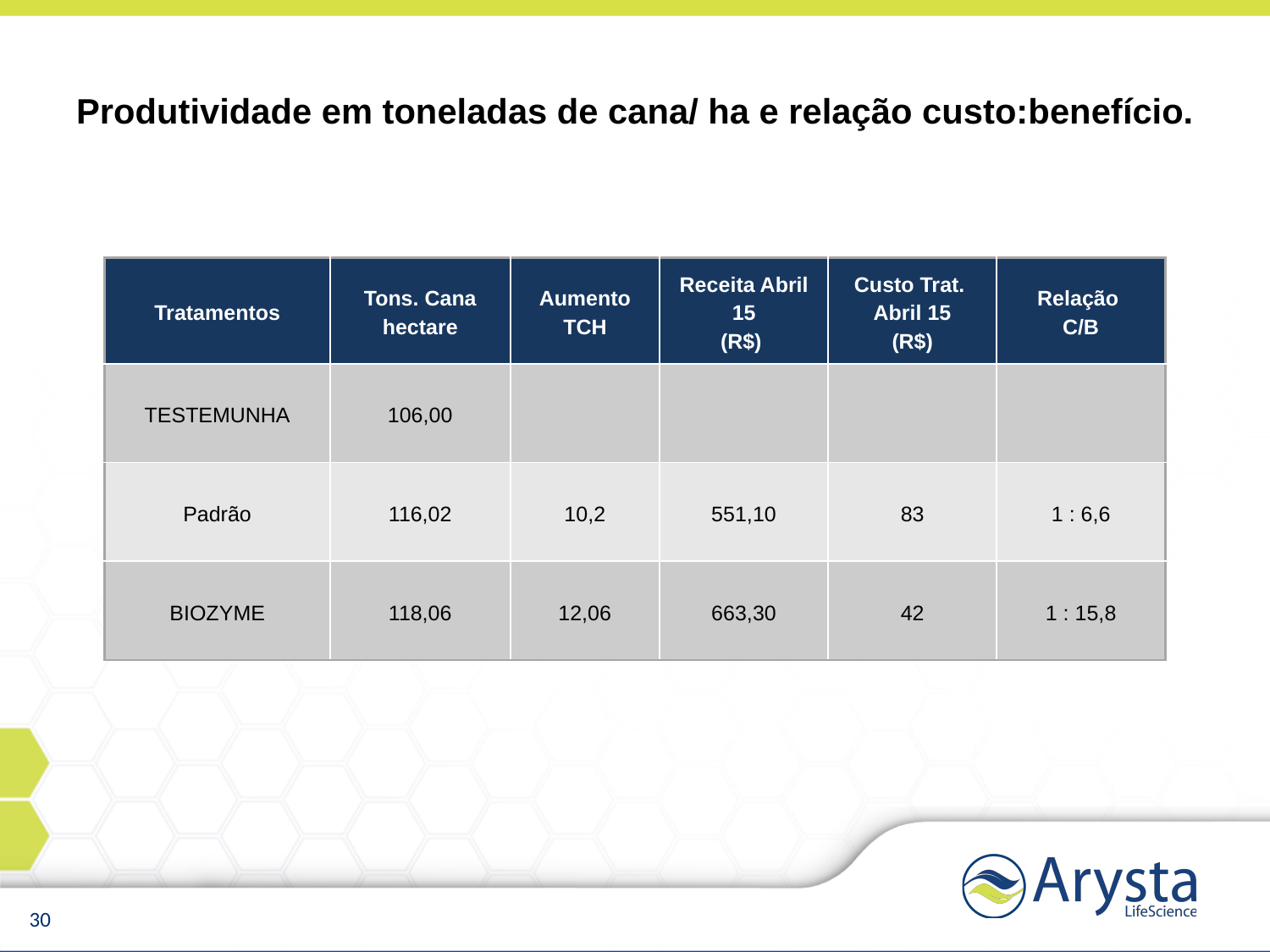

Produtividade em toneladas de cana/ ha e relação custo:benefício.
| Tratamentos | Tons. Cana hectare | Aumento TCH | Receita Abril 15 (R$) | Custo Trat. Abril 15 (R$) | Relação C/B |
| --- | --- | --- | --- | --- | --- |
| TESTEMUNHA | 106,00 |  |  |  |  |
| Padrão | 116,02 | 10,2 | 551,10 | 83 | 1 : 6,6 |
| BIOZYME | 118,06 | 12,06 | 663,30 | 42 | 1 : 15,8 |
30